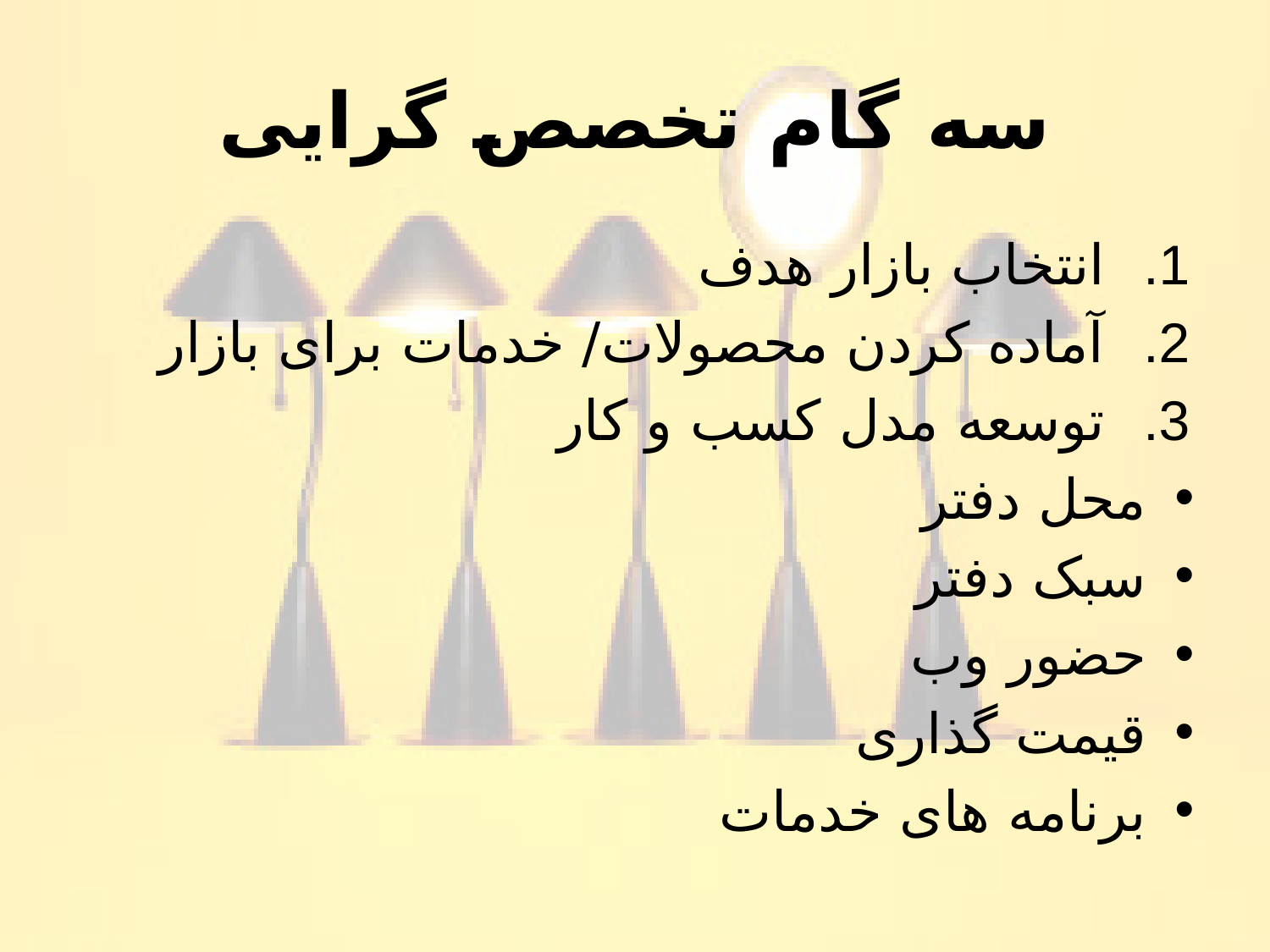

# سه گام تخصص گرایی
 انتخاب بازار هدف
 آماده کردن محصولات/ خدمات برای بازار
 توسعه مدل کسب و کار
محل دفتر
سبک دفتر
حضور وب
قیمت گذاری
برنامه های خدمات